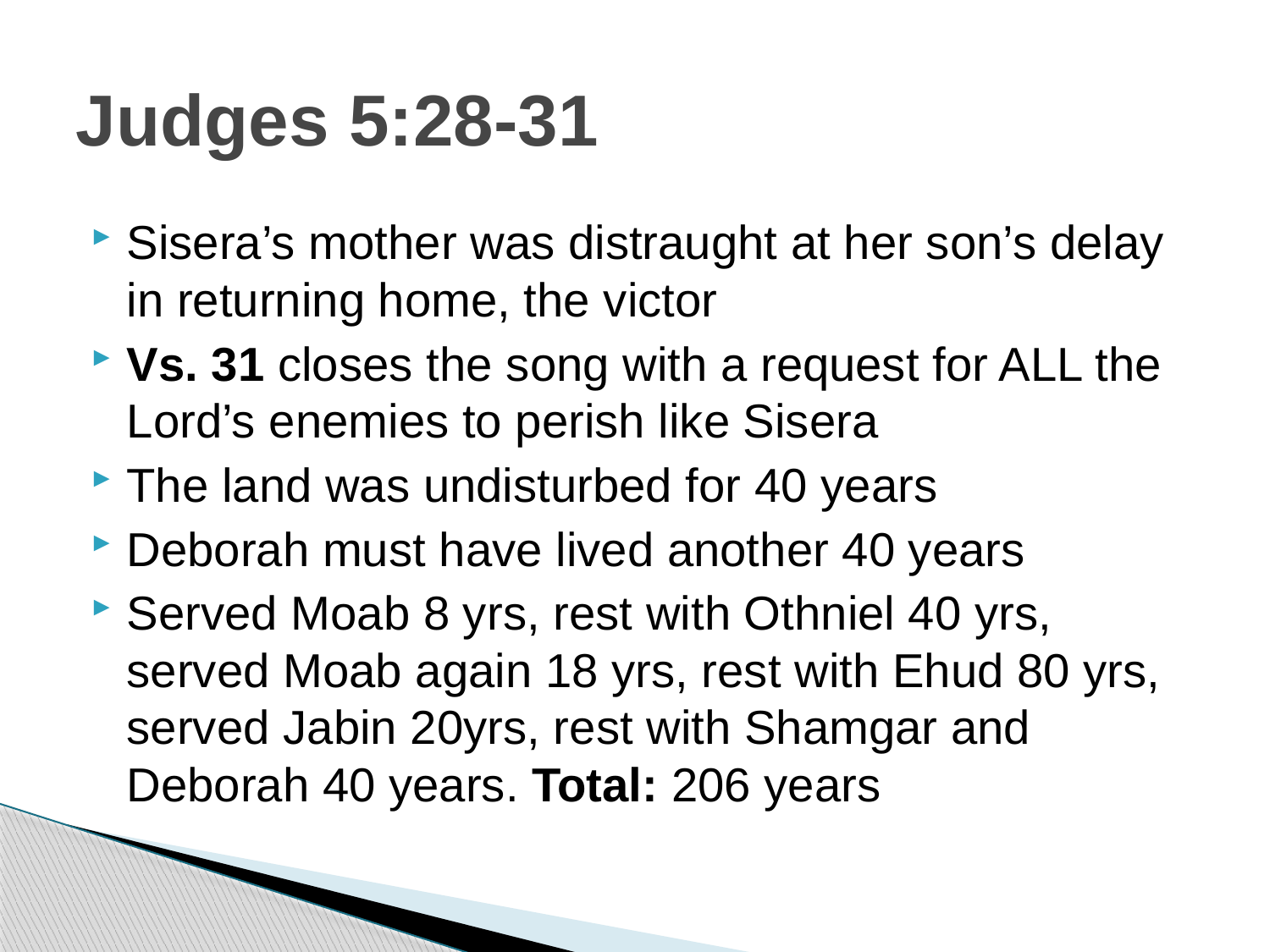

# Judges 5:28-31
Sisera’s mother was distraught at her son’s delay in returning home, the victor
Vs. 31 closes the song with a request for ALL the Lord’s enemies to perish like Sisera
The land was undisturbed for 40 years
Deborah must have lived another 40 years
Served Moab 8 yrs, rest with Othniel 40 yrs, served Moab again 18 yrs, rest with Ehud 80 yrs, served Jabin 20yrs, rest with Shamgar and Deborah 40 years. Total: 206 years